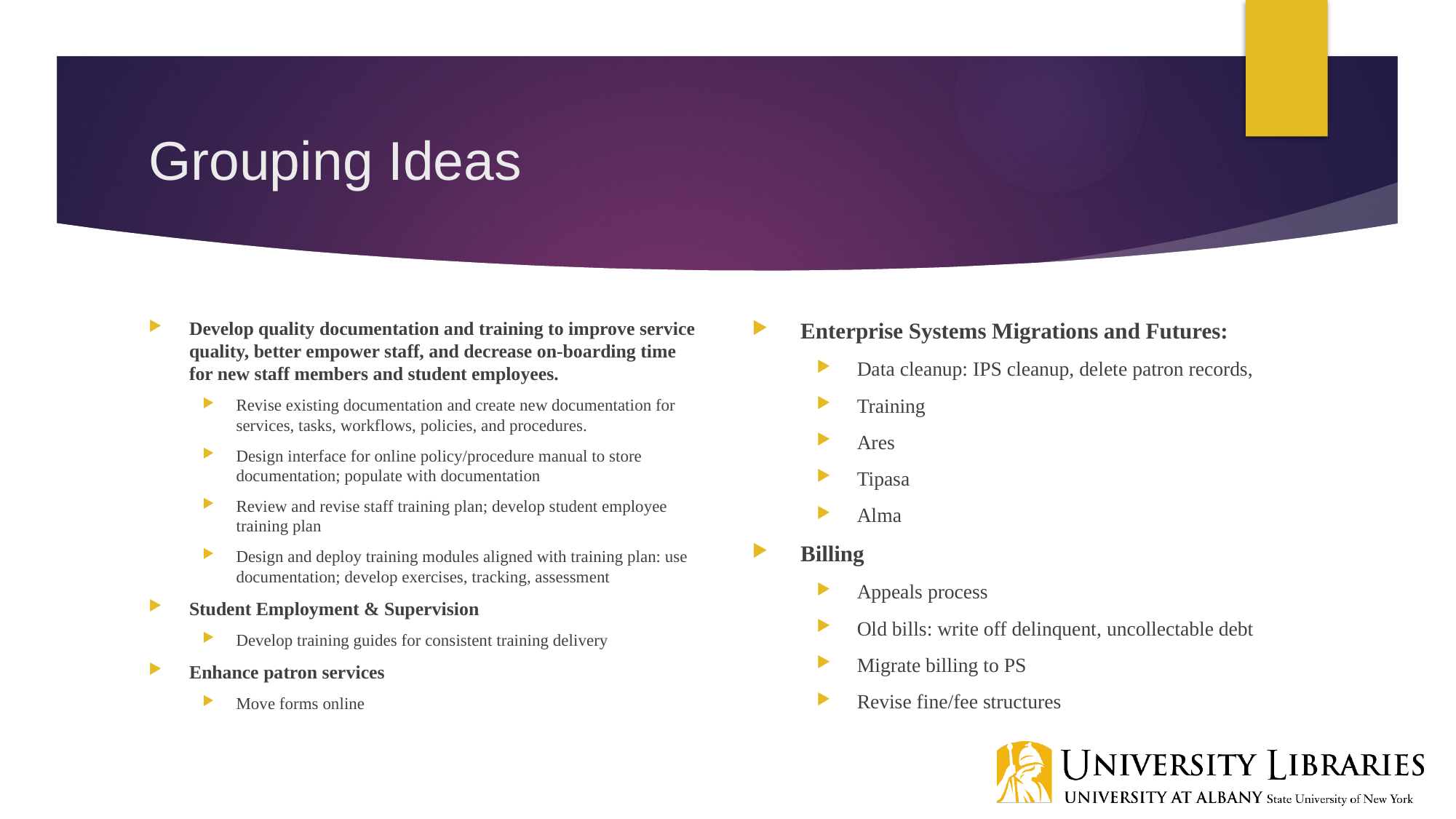

# Grouping Ideas
Develop quality documentation and training to improve service quality, better empower staff, and decrease on-boarding time for new staff members and student employees.
Revise existing documentation and create new documentation for services, tasks, workflows, policies, and procedures.
Design interface for online policy/procedure manual to store documentation; populate with documentation
Review and revise staff training plan; develop student employee training plan
Design and deploy training modules aligned with training plan: use documentation; develop exercises, tracking, assessment
Student Employment & Supervision
Develop training guides for consistent training delivery
Enhance patron services
Move forms online
Enterprise Systems Migrations and Futures:
Data cleanup: IPS cleanup, delete patron records,
Training
Ares
Tipasa
Alma
Billing
Appeals process
Old bills: write off delinquent, uncollectable debt
Migrate billing to PS
Revise fine/fee structures